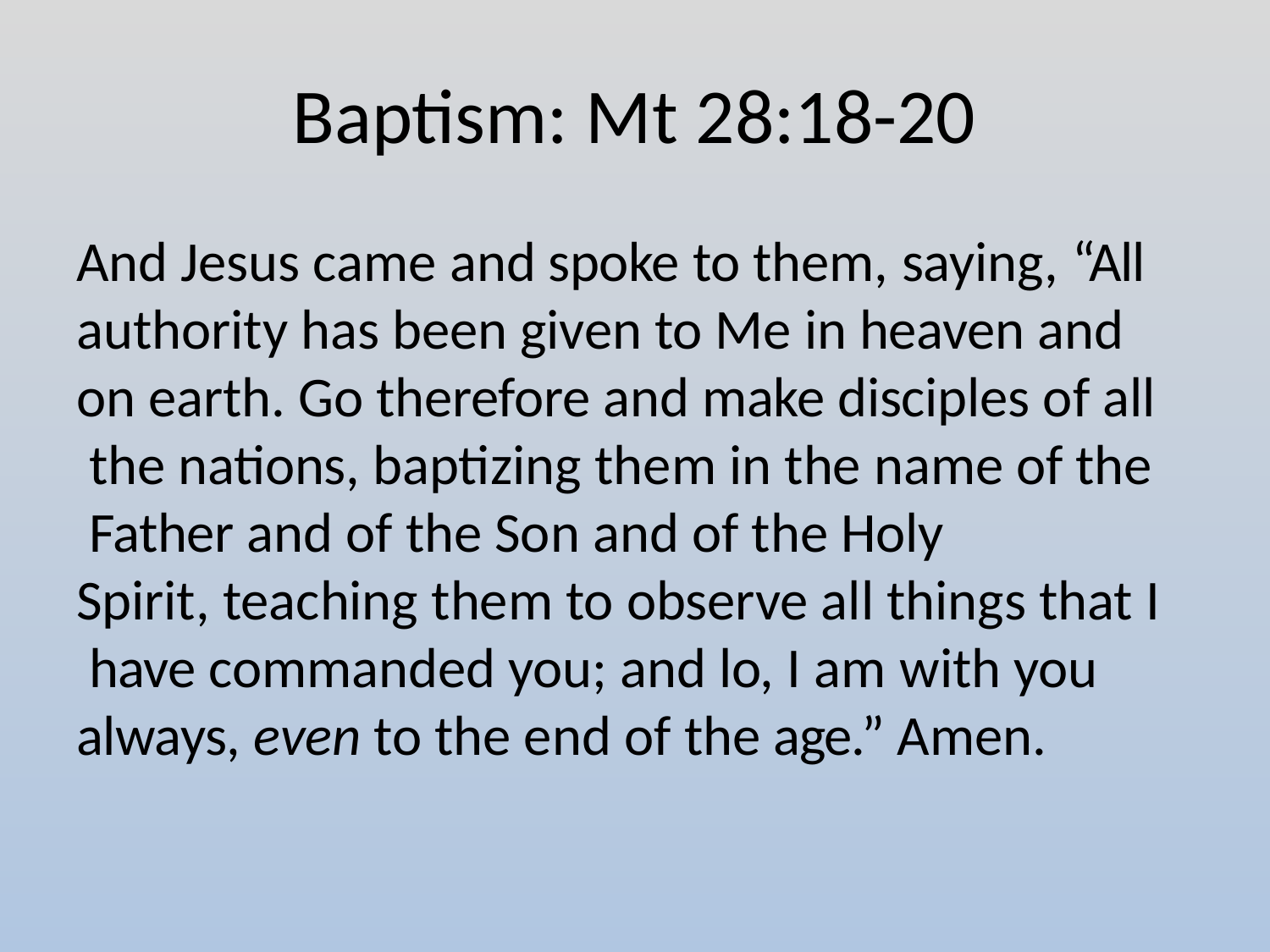

# Baptism: Mt 28:18-20
And Jesus came and spoke to them, saying, “All  authority has been given to Me in heaven and  on earth. Go therefore and make disciples of all  the nations, baptizing them in the name of the  Father and of the Son and of the Holy
Spirit, teaching them to observe all things that I  have commanded you; and lo, I am with you  always, even to the end of the age.” Amen.